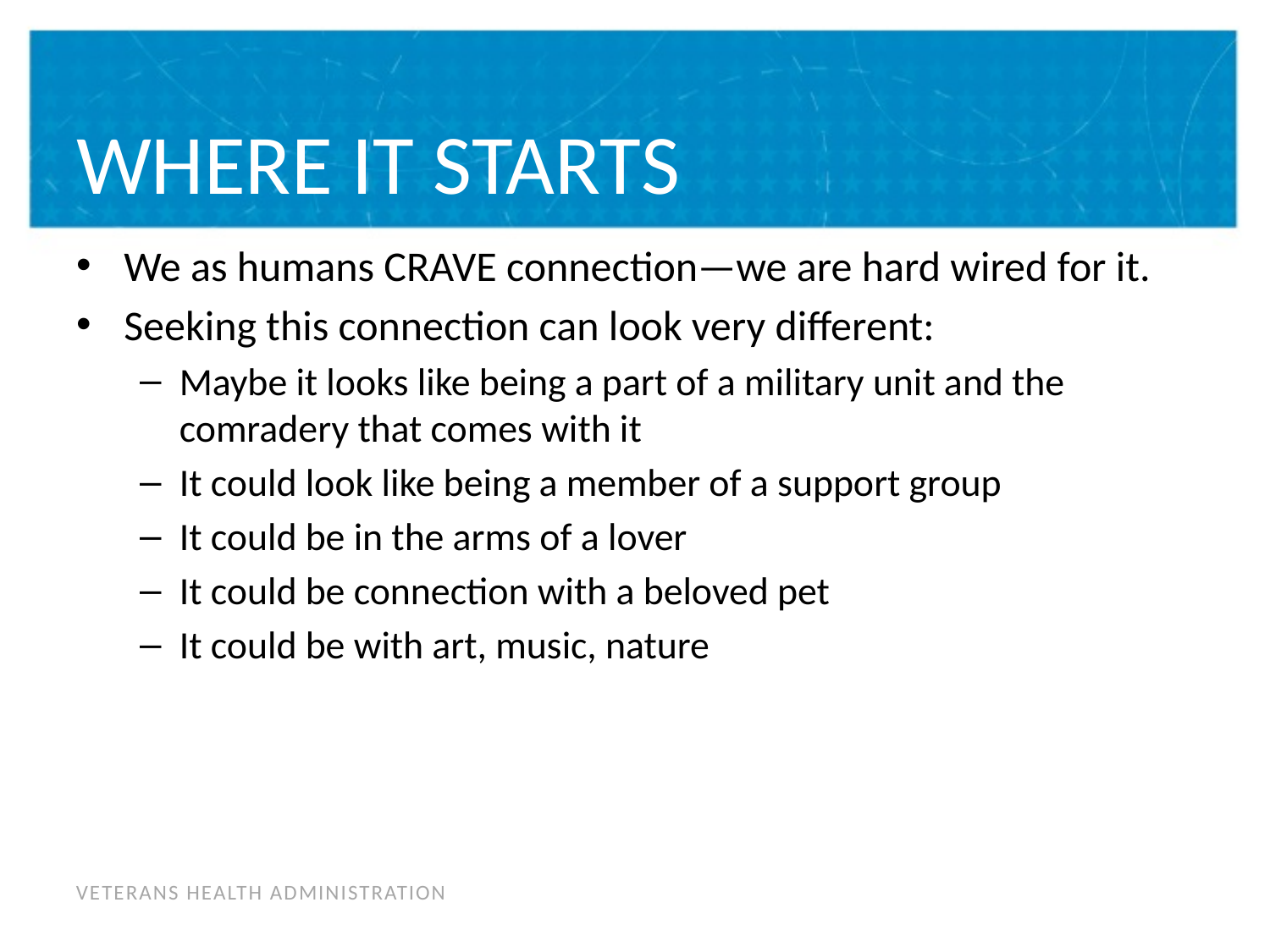

# WHERE IT STARTS
We as humans CRAVE connection—we are hard wired for it.
Seeking this connection can look very different:
Maybe it looks like being a part of a military unit and the comradery that comes with it
It could look like being a member of a support group
It could be in the arms of a lover
It could be connection with a beloved pet
It could be with art, music, nature